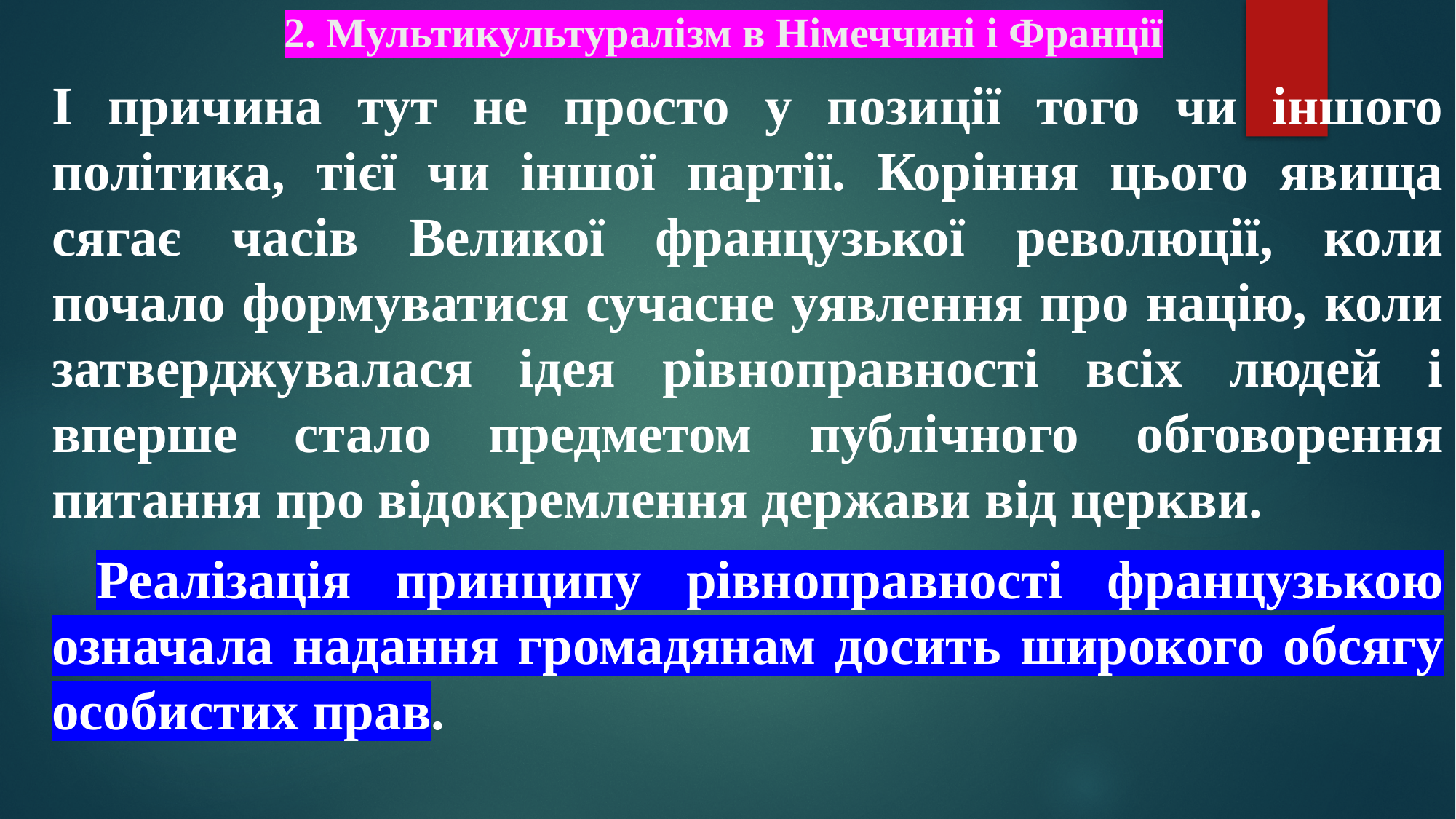

# 2. Мультикультуралізм в Німеччині і Франції
І причина тут не просто у позиції того чи іншого політика, тієї чи іншої партії. Коріння цього явища сягає часів Великої французької революції, коли почало формуватися сучасне уявлення про націю, коли затверджувалася ідея рівноправності всіх людей і вперше стало предметом публічного обговорення питання про відокремлення держави від церкви.
 Реалізація принципу рівноправності французькою означала надання громадянам досить широкого обсягу особистих прав.